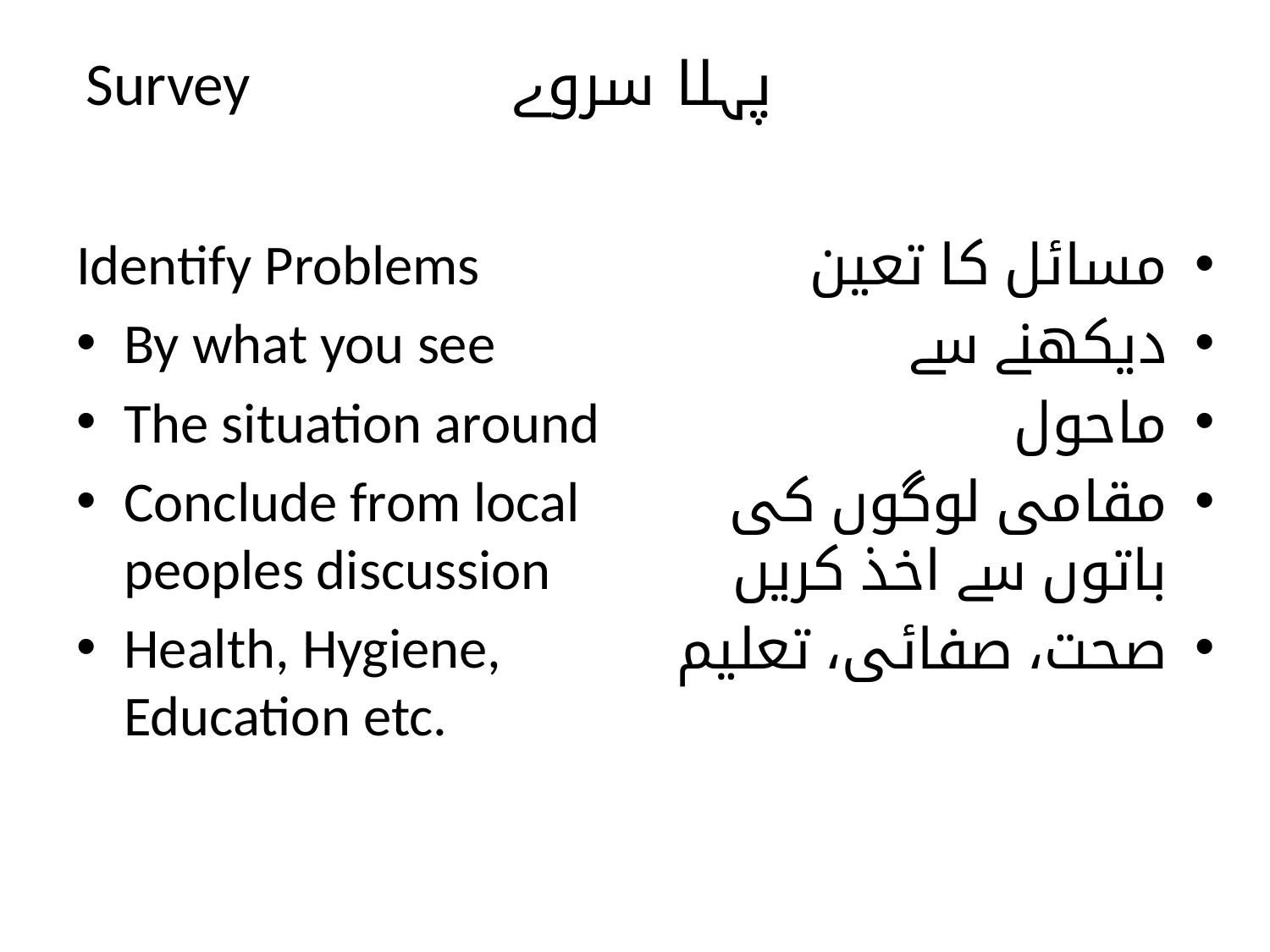

# Survey                   پہلا سروے
Identify Problems
By what you see
The situation around
Conclude from local peoples discussion
Health, Hygiene,  Education etc.
مسائل کا تعین
دیکھنے سے
ماحول
مقامی لوگوں کی باتوں سے اخذ کریں
صحت، صفائی، تعلیم